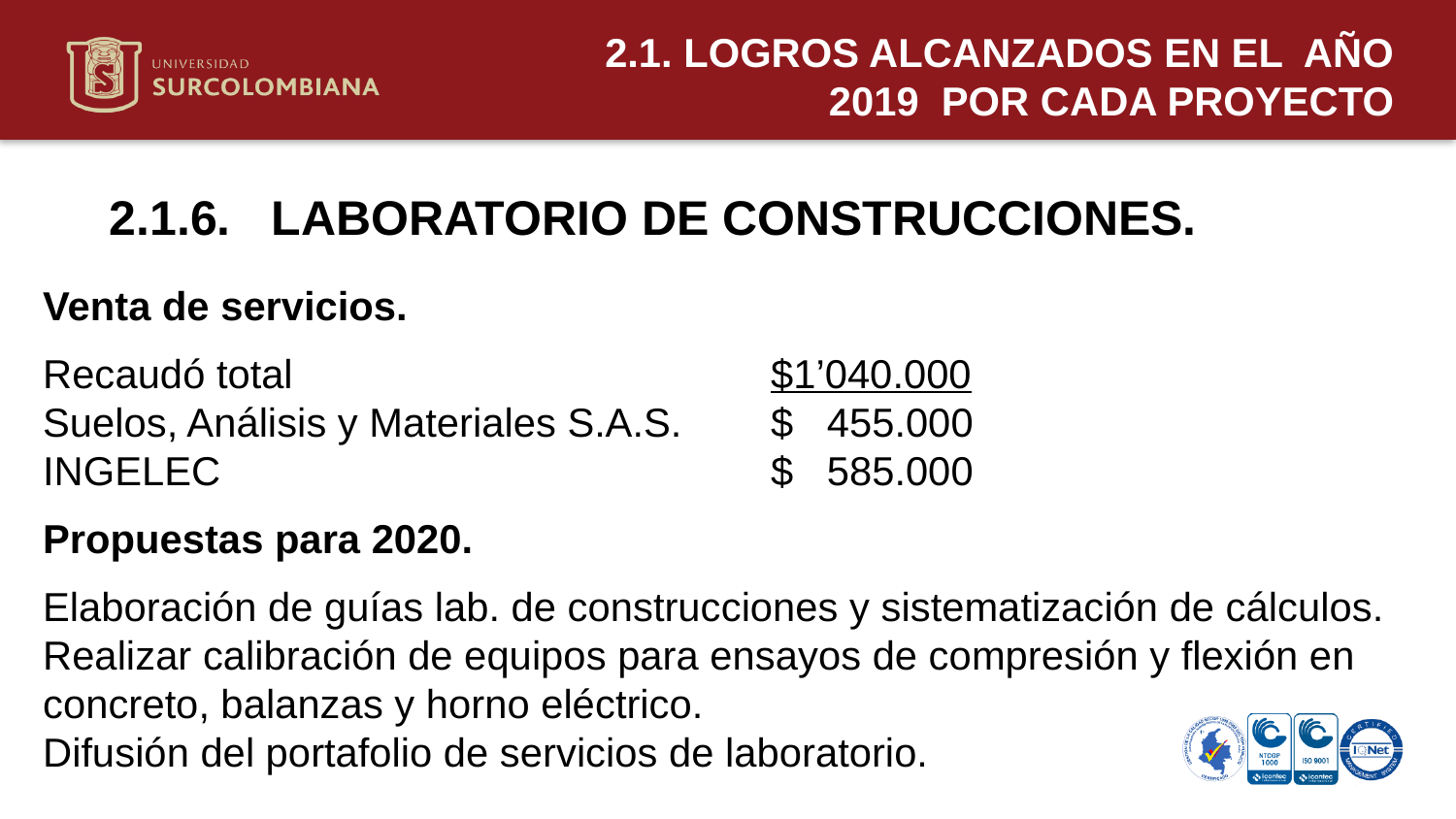

2.1. LOGROS ALCANZADOS EN EL  AÑO 2019  POR CADA PROYECTO
2.1.6.   LABORATORIO DE CONSTRUCCIONES.

Venta de servicios.

Recaudó total 				$1’040.000
Suelos, Análisis y Materiales S.A.S. 	$   455.000
INGELEC 				$   585.000

Propuestas para 2020.

Elaboración de guías lab. de construcciones y sistematización de cálculos.
Realizar calibración de equipos para ensayos de compresión y flexión en concreto, balanzas y horno eléctrico.
Difusión del portafolio de servicios de laboratorio.

Neiva  11 de mayo de 2020